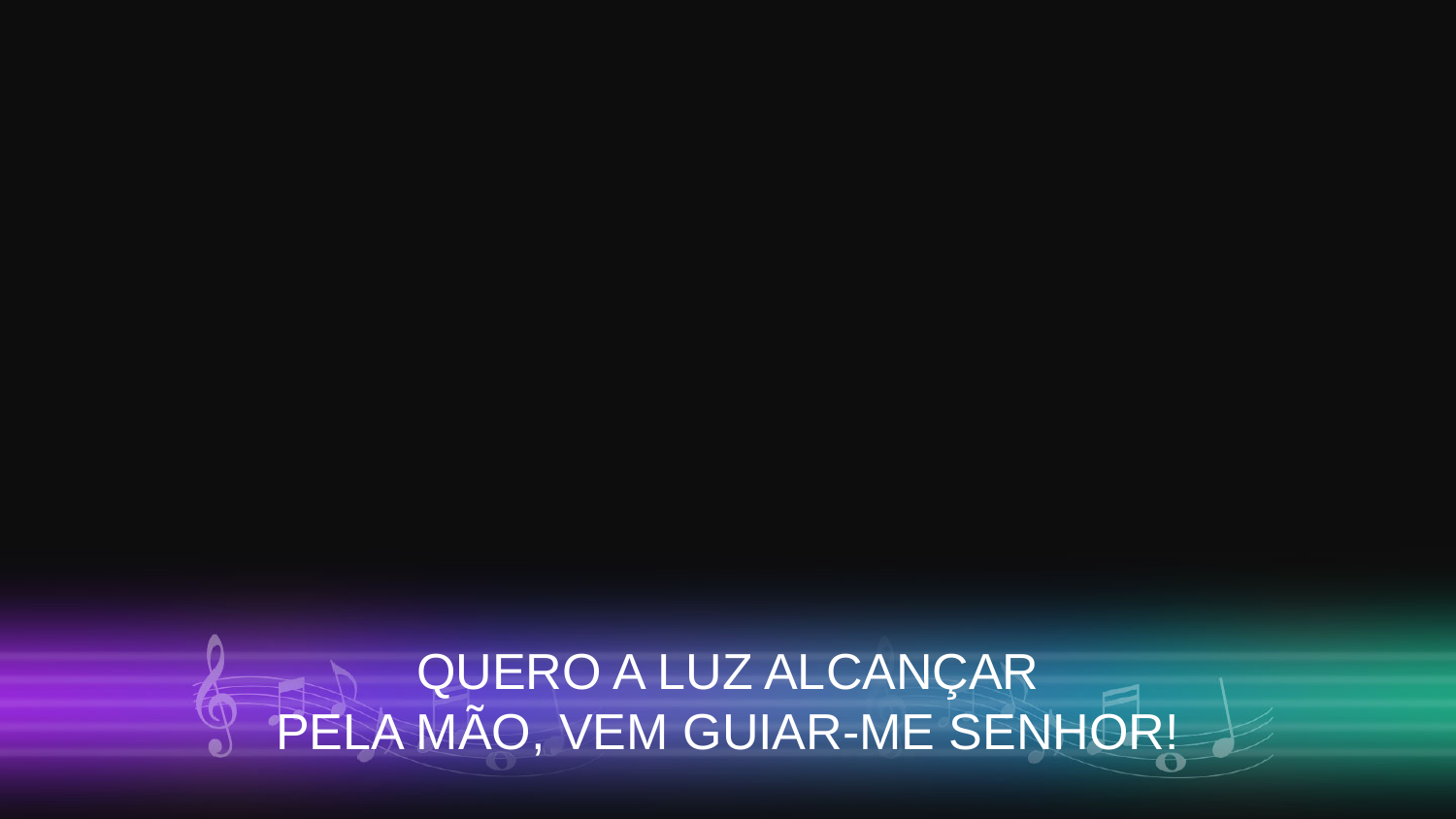

QUERO A LUZ ALCANÇAR
PELA MÃO, VEM GUIAR-ME SENHOR!